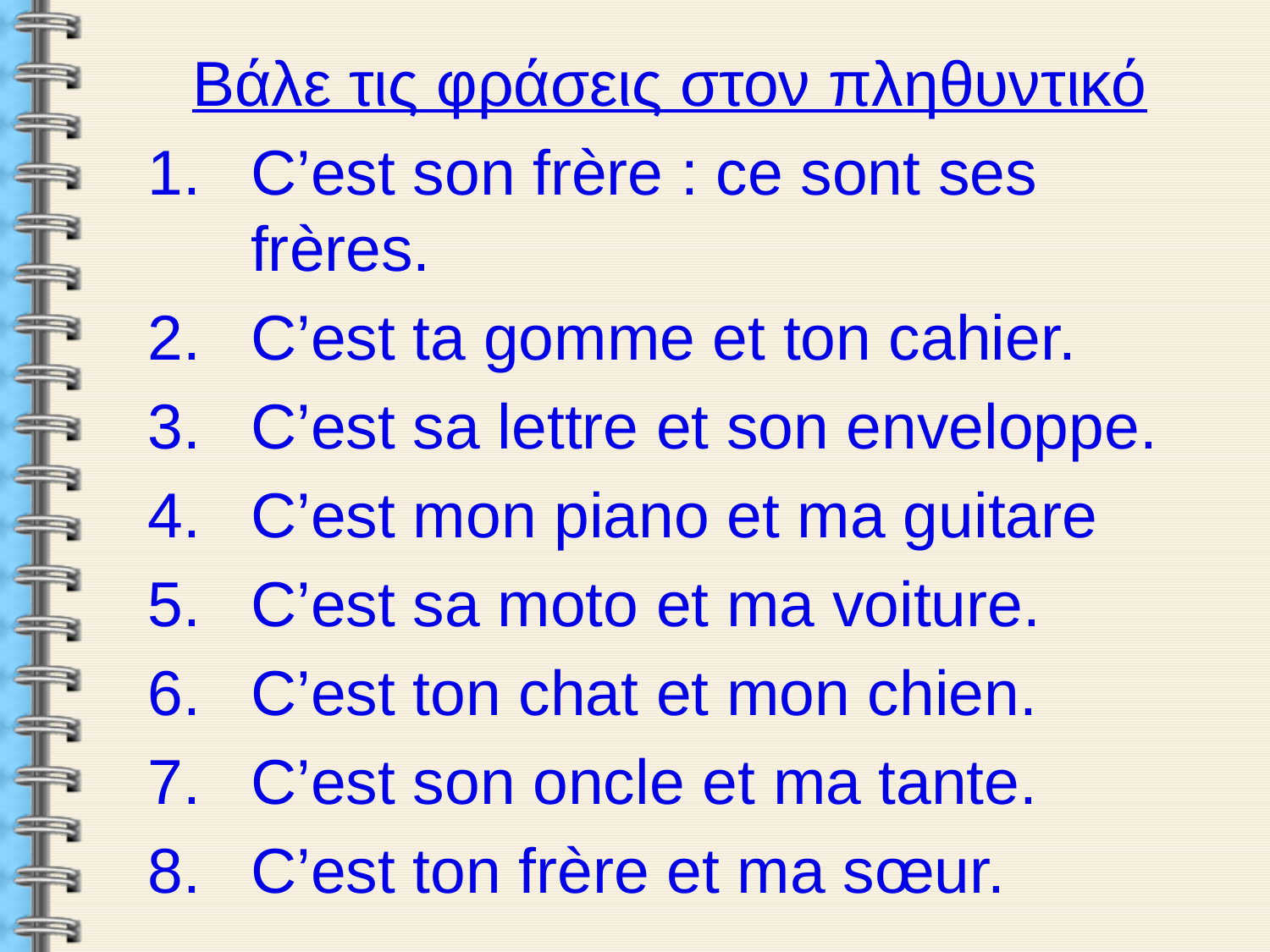

Βάλε τις φράσεις στον πληθυντικό
C’est son frère : ce sont ses frères.
C’est ta gomme et ton cahier.
C’est sa lettre et son enveloppe.
C’est mon piano et ma guitare
C’est sa moto et ma voiture.
C’est ton chat et mon chien.
C’est son oncle et ma tante.
C’est ton frère et ma sœur.